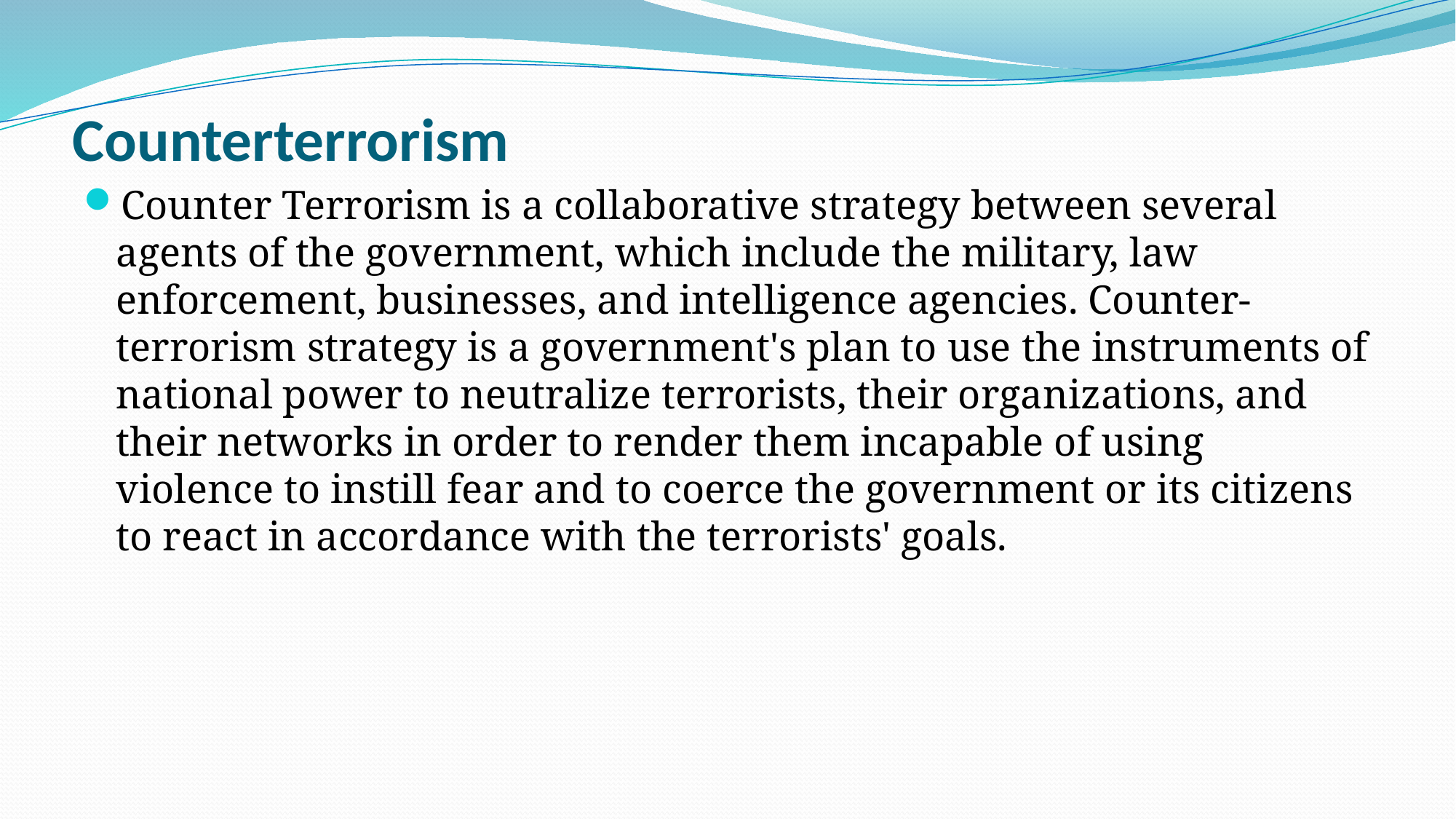

# Counterterrorism
Counter Terrorism is a collaborative strategy between several agents of the government, which include the military, law enforcement, businesses, and intelligence agencies. Counter-terrorism strategy is a government's plan to use the instruments of national power to neutralize terrorists, their organizations, and their networks in order to render them incapable of using violence to instill fear and to coerce the government or its citizens to react in accordance with the terrorists' goals.